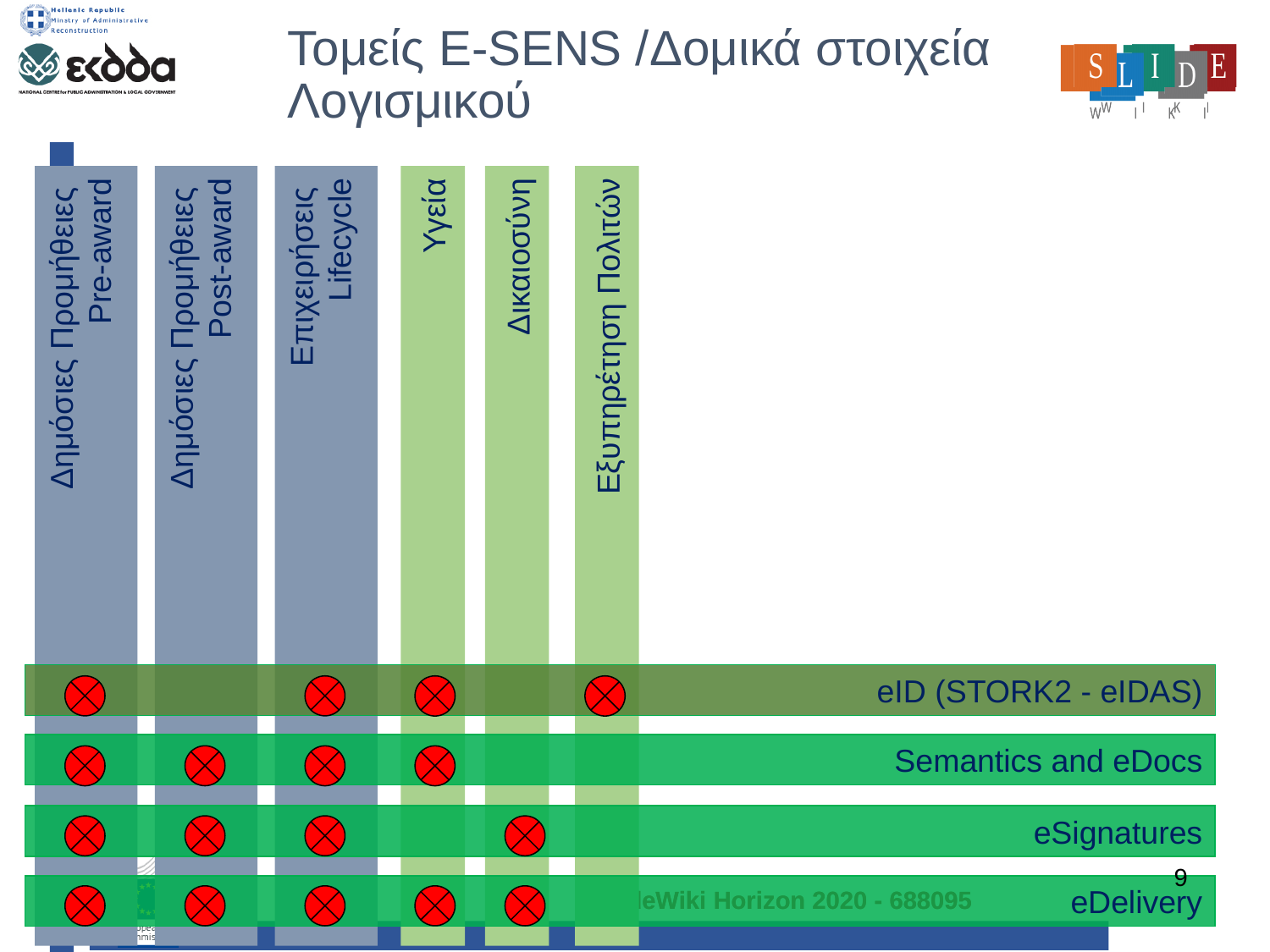

# Τομείς E-SENS /Δομικά στοιχεία Λογισμικού
Δημόσιες Προμήθειες
Pre-award
Δημόσιες Προμήθειες
Post-award
Επιχειρήσεις
Lifecycle
Υγεία
Δικαιοσύνη
Εξυπηρέτηση Πoλιτών
eID (STORK2 - eIDAS)

Semantics and eDocs
eSignatures
9
eDelivery